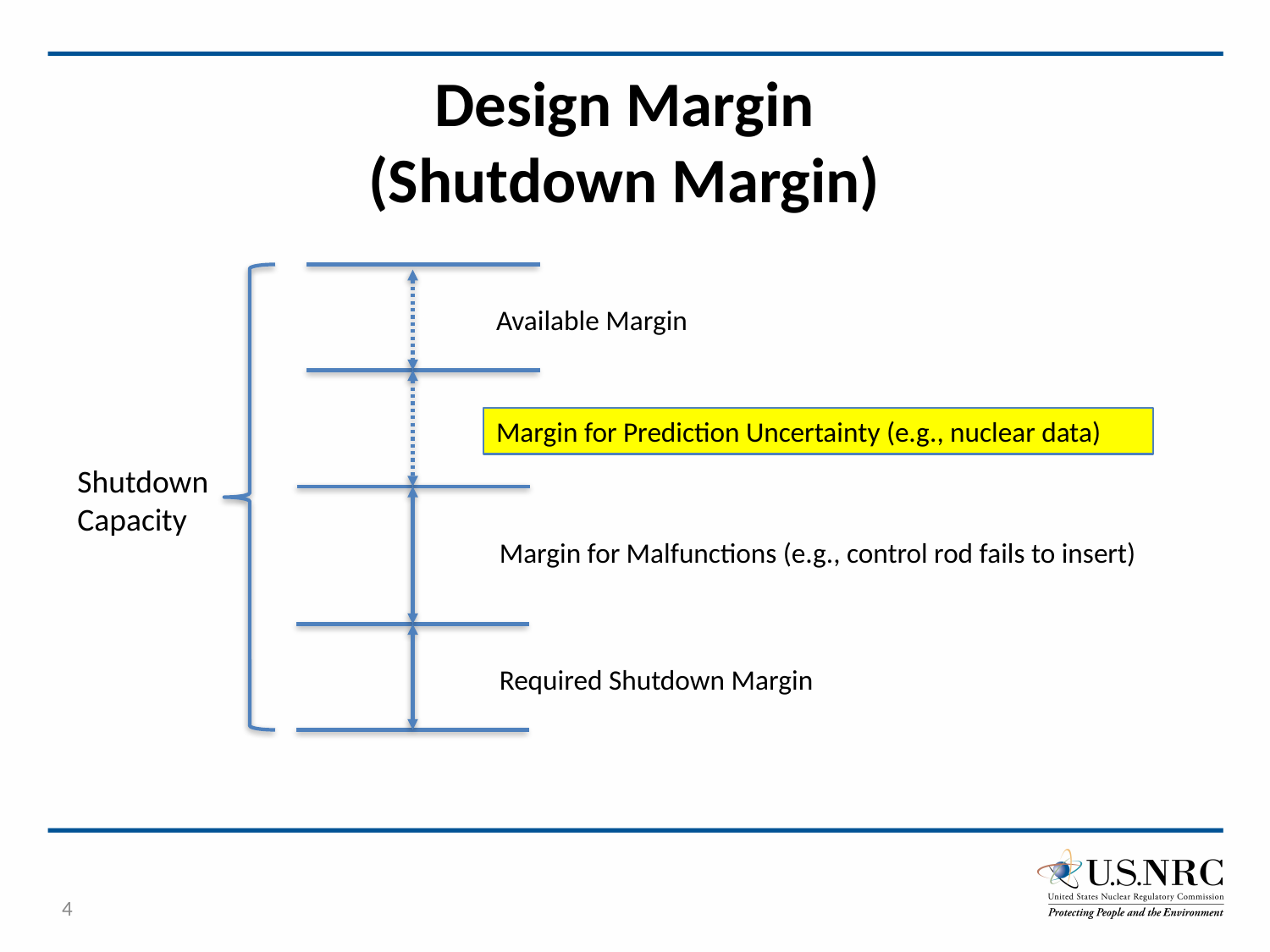

# Design Margin (Shutdown Margin)

Available Margin
Margin for Prediction Uncertainty (e.g., nuclear data)
Shutdown Capacity
Margin for Malfunctions (e.g., control rod fails to insert)
Required Shutdown Margin
4